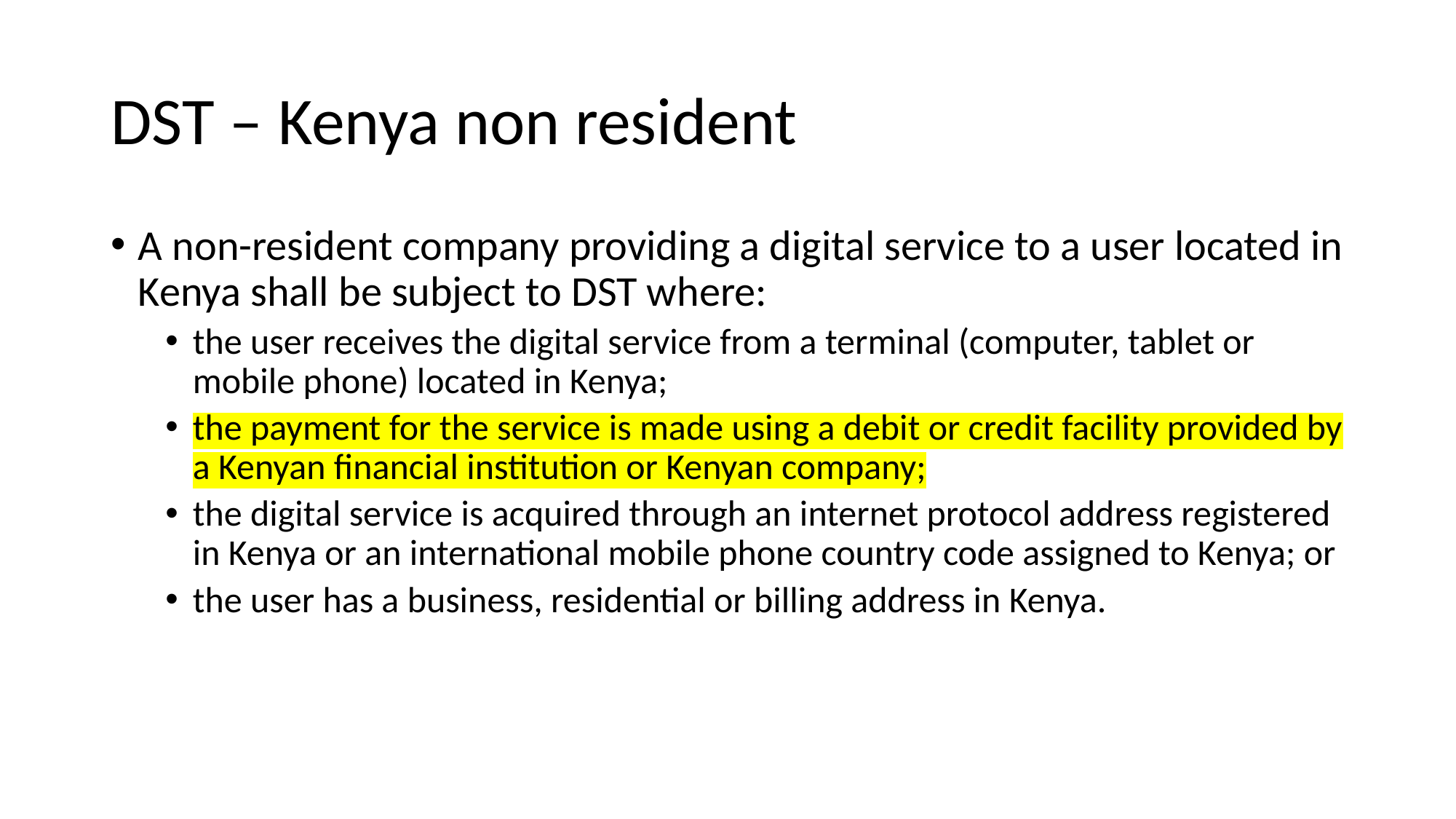

# DST – Kenya non resident
A non-resident company providing a digital service to a user located in Kenya shall be subject to DST where:
the user receives the digital service from a terminal (computer, tablet or mobile phone) located in Kenya;
the payment for the service is made using a debit or credit facility provided by a Kenyan financial institution or Kenyan company;
the digital service is acquired through an internet protocol address registered in Kenya or an international mobile phone country code assigned to Kenya; or
the user has a business, residential or billing address in Kenya.